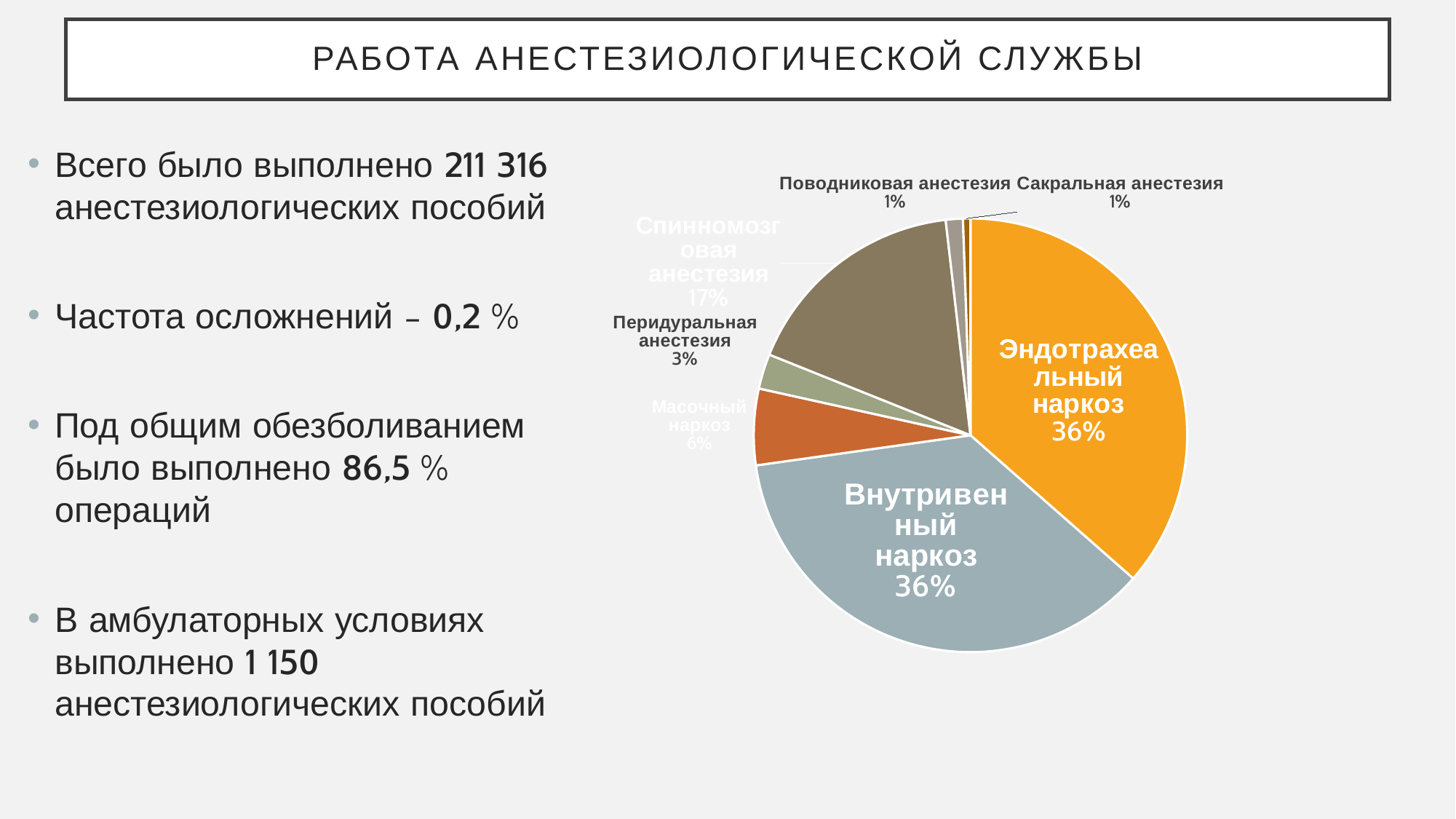

# Работа анестезиологической службы

### Chart

| Category | Столбец1 |
|---|---|
| Эндотрахеальный наркоз | 77075.0 |
| Внутривенный наркоз | 76677.0 |
| Масочный наркоз | 12015.0 |
| Перидуральная анестезия | 5503.0 |
| Спинномозговая анестезия | 36132.0 |
| Поводниковая анестезия | 2694.0 |
| Сакральная анестезия | 1172.0 |
Всего было выполнено 211 316 анестезиологических пособий

Частота осложнений – 0,2 %

Под общим обезболиванием было выполнено 86,5 % операций

В амбулаторных условиях выполнено 1 150 анестезиологических пособий